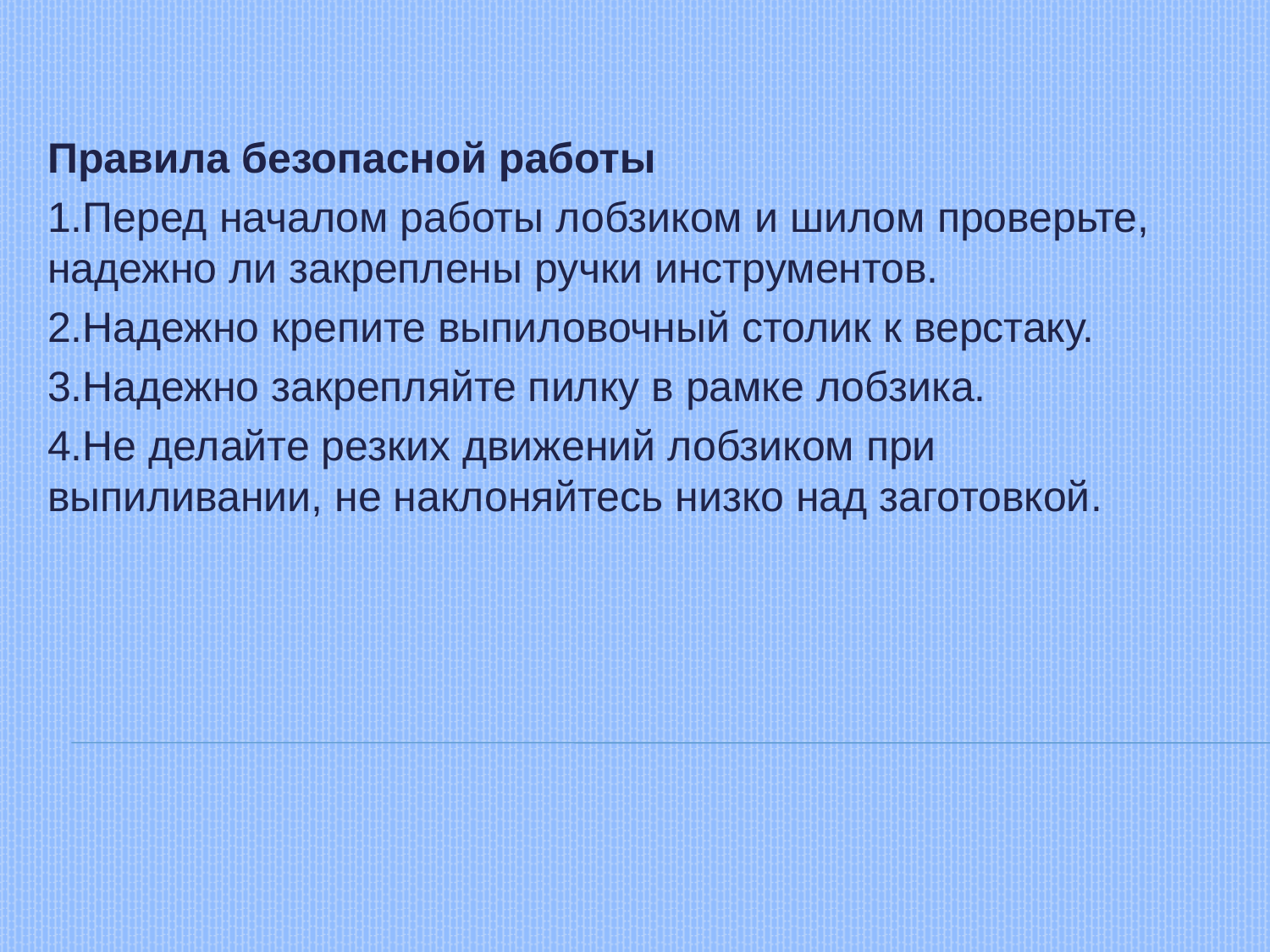

Правила безопасной работы
1.Перед началом работы лобзиком и шилом проверьте, надежно ли закреплены ручки инструментов.
2.Надежно крепите выпиловочный столик к верстаку.
3.Надежно закрепляйте пилку в рамке лобзика.
4.Не делайте резких движений лобзиком при выпиливании, не наклоняйтесь низко над заготовкой.

#